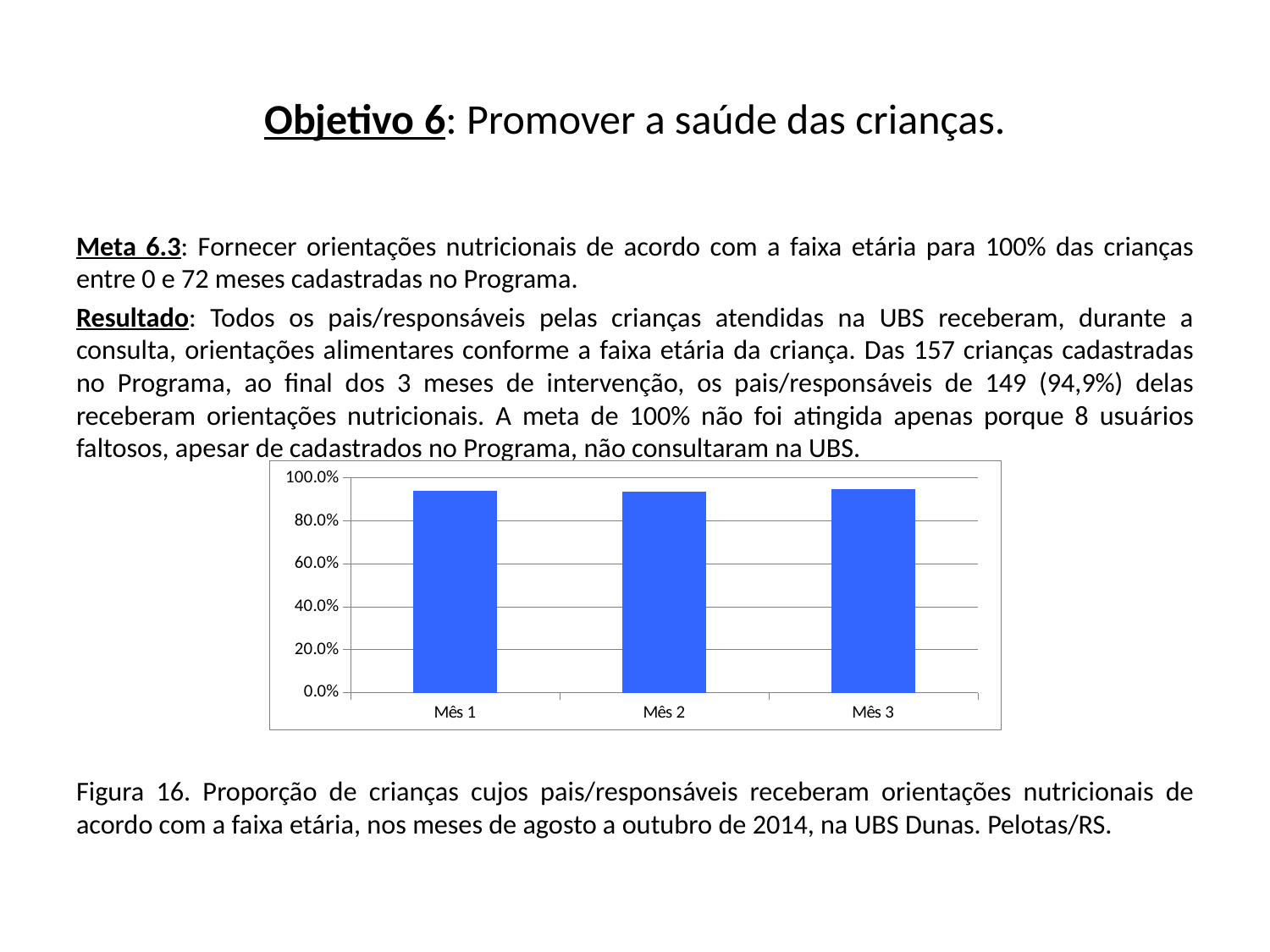

# Objetivo 6: Promover a saúde das crianças.
Meta 6.3: Fornecer orientações nutricionais de acordo com a faixa etária para 100% das crianças entre 0 e 72 meses cadastradas no Programa.
Resultado: Todos os pais/responsáveis pelas crianças atendidas na UBS receberam, durante a consulta, orientações alimentares conforme a faixa etária da criança. Das 157 crianças cadastradas no Programa, ao final dos 3 meses de intervenção, os pais/responsáveis de 149 (94,9%) delas receberam orientações nutricionais. A meta de 100% não foi atingida apenas porque 8 usuários faltosos, apesar de cadastrados no Programa, não consultaram na UBS.

Figura 16. Proporção de crianças cujos pais/responsáveis receberam orientações nutricionais de acordo com a faixa etária, nos meses de agosto a outubro de 2014, na UBS Dunas. Pelotas/RS.

### Chart

| Category | Proporção de crianças cujas mães receberam orientações nutricionais de acordo com a faixa etária |
|---|---|
| Mês 1 | 0.938271604938274 |
| Mês 2 | 0.937007874015748 |
| Mês 3 | 0.949044585987257 |